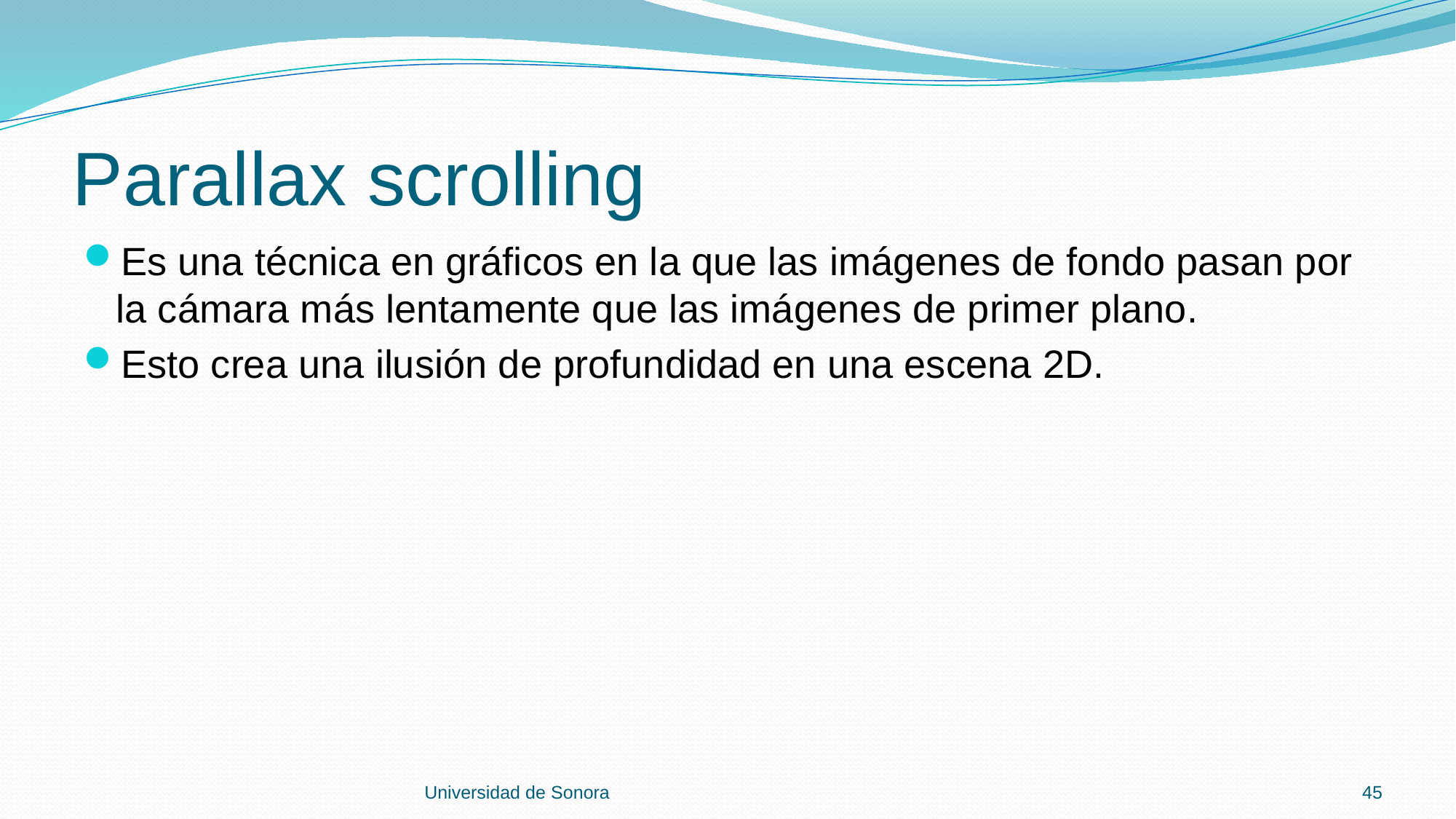

# Parallax scrolling
Es una técnica en gráficos en la que las imágenes de fondo pasan por la cámara más lentamente que las imágenes de primer plano.
Esto crea una ilusión de profundidad en una escena 2D.

Universidad de Sonora
45